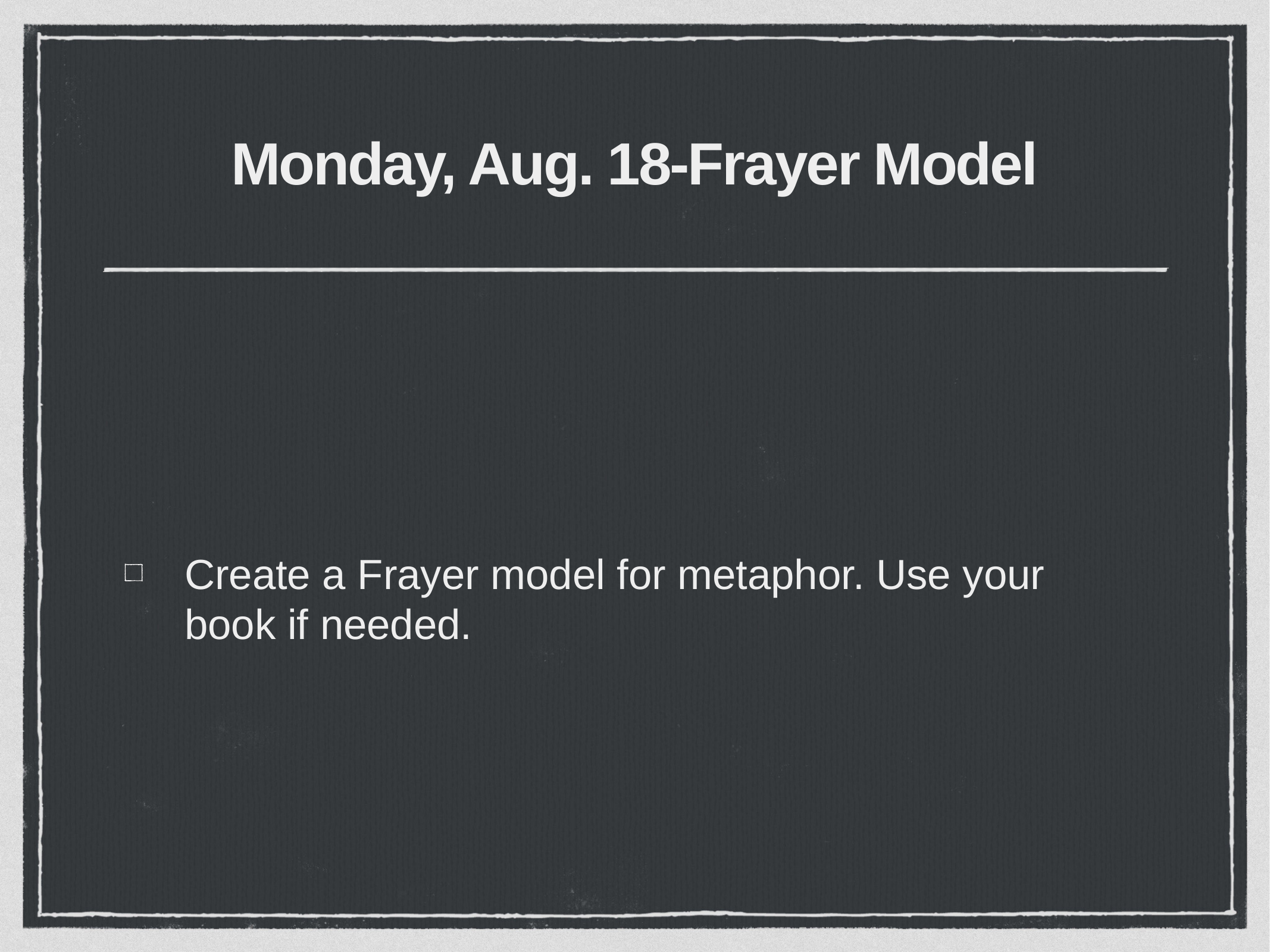

# Monday, Aug. 18-Frayer Model
Create a Frayer model for metaphor. Use your book if needed.